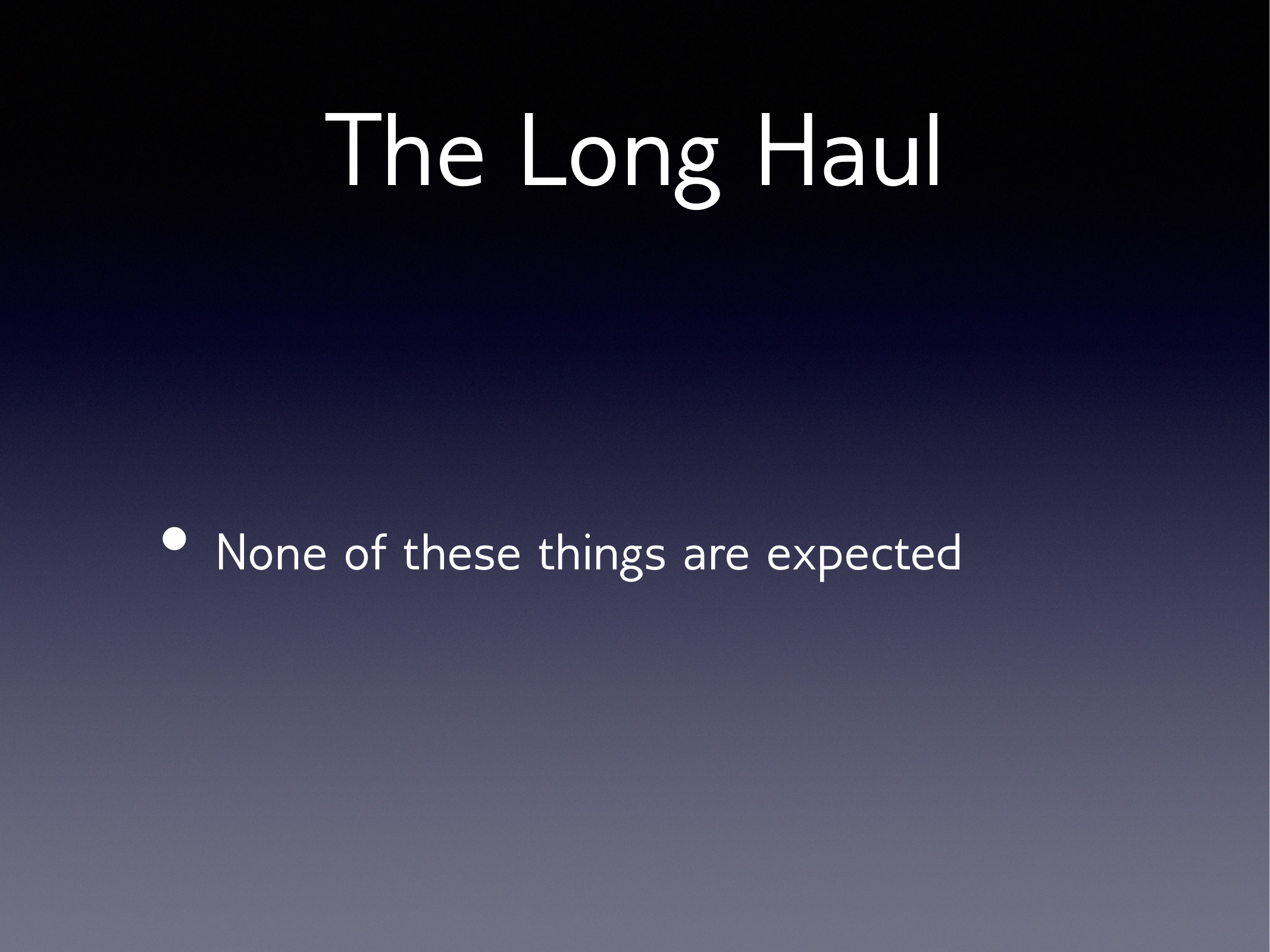

# The Long Haul
None of these things are expected